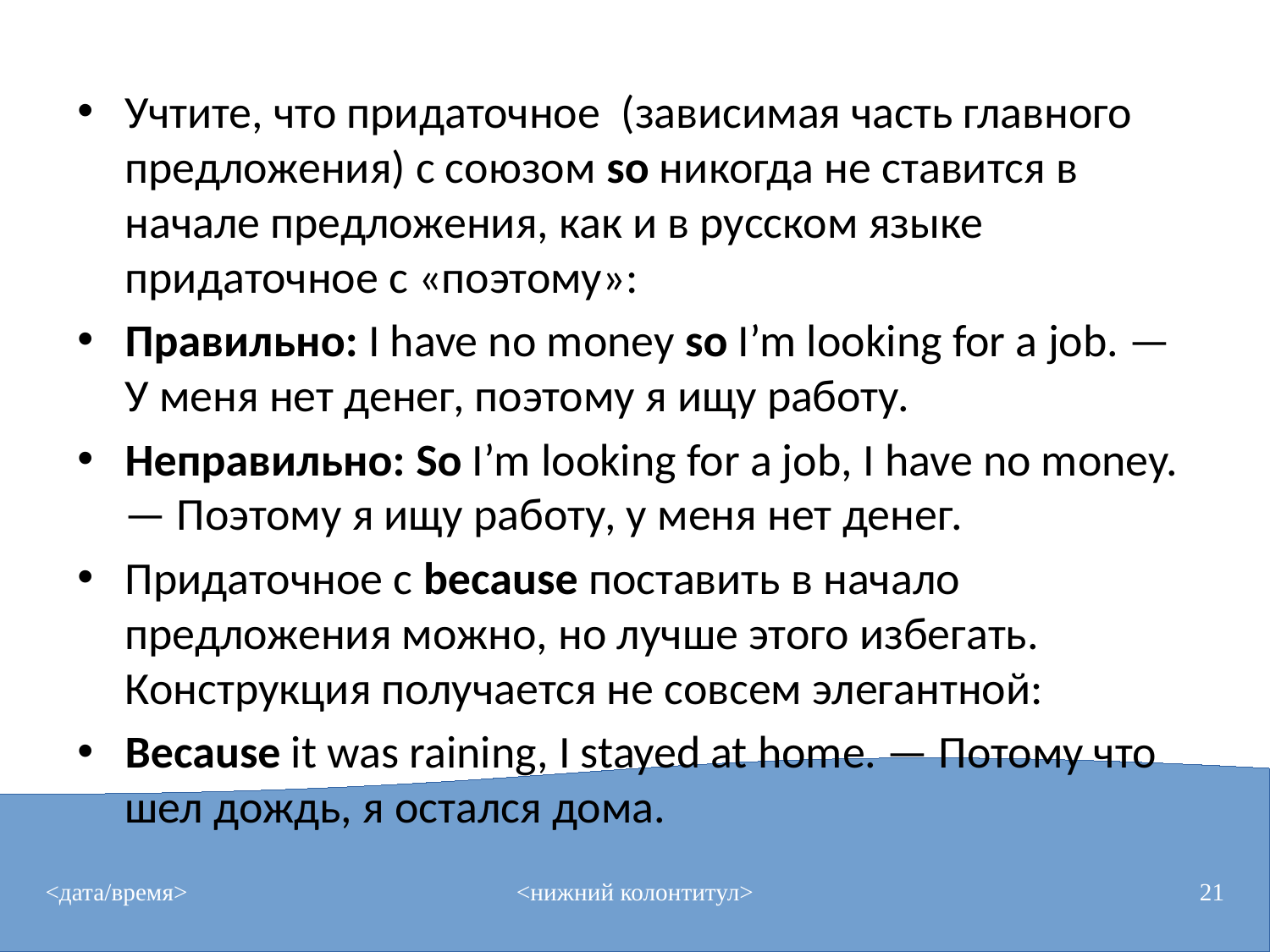

# Учтите, что придаточное  (зависимая часть главного предложения) с союзом so никогда не ставится в начале предложения, как и в русском языке придаточное с «поэтому»:
Правильно: I have no money so I’m looking for a job. — У меня нет денег, поэтому я ищу работу.
Неправильно: So I’m looking for a job, I have no money. — Поэтому я ищу работу, у меня нет денег.
Придаточное с because поставить в начало предложения можно, но лучше этого избегать. Конструкция получается не совсем элегантной:
Because it was raining, I stayed at home. — Потому что шел дождь, я остался дома.